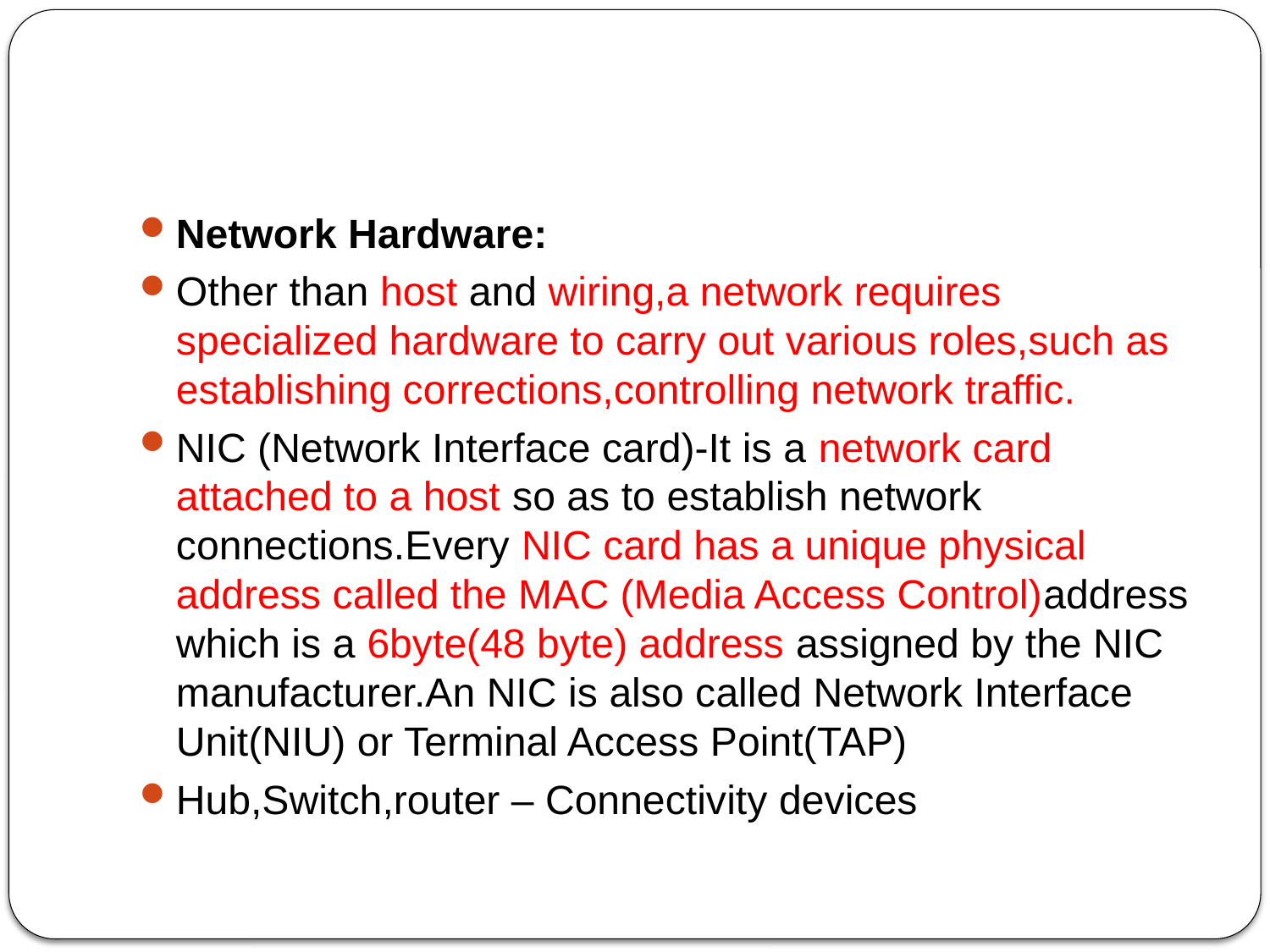

#
Network Hardware:
Other than host and wiring,a network requires specialized hardware to carry out various roles,such as establishing corrections,controlling network traffic.
NIC (Network Interface card)-It is a network card attached to a host so as to establish network connections.Every NIC card has a unique physical address called the MAC (Media Access Control)address which is a 6byte(48 byte) address assigned by the NIC manufacturer.An NIC is also called Network Interface Unit(NIU) or Terminal Access Point(TAP)
Hub,Switch,router – Connectivity devices